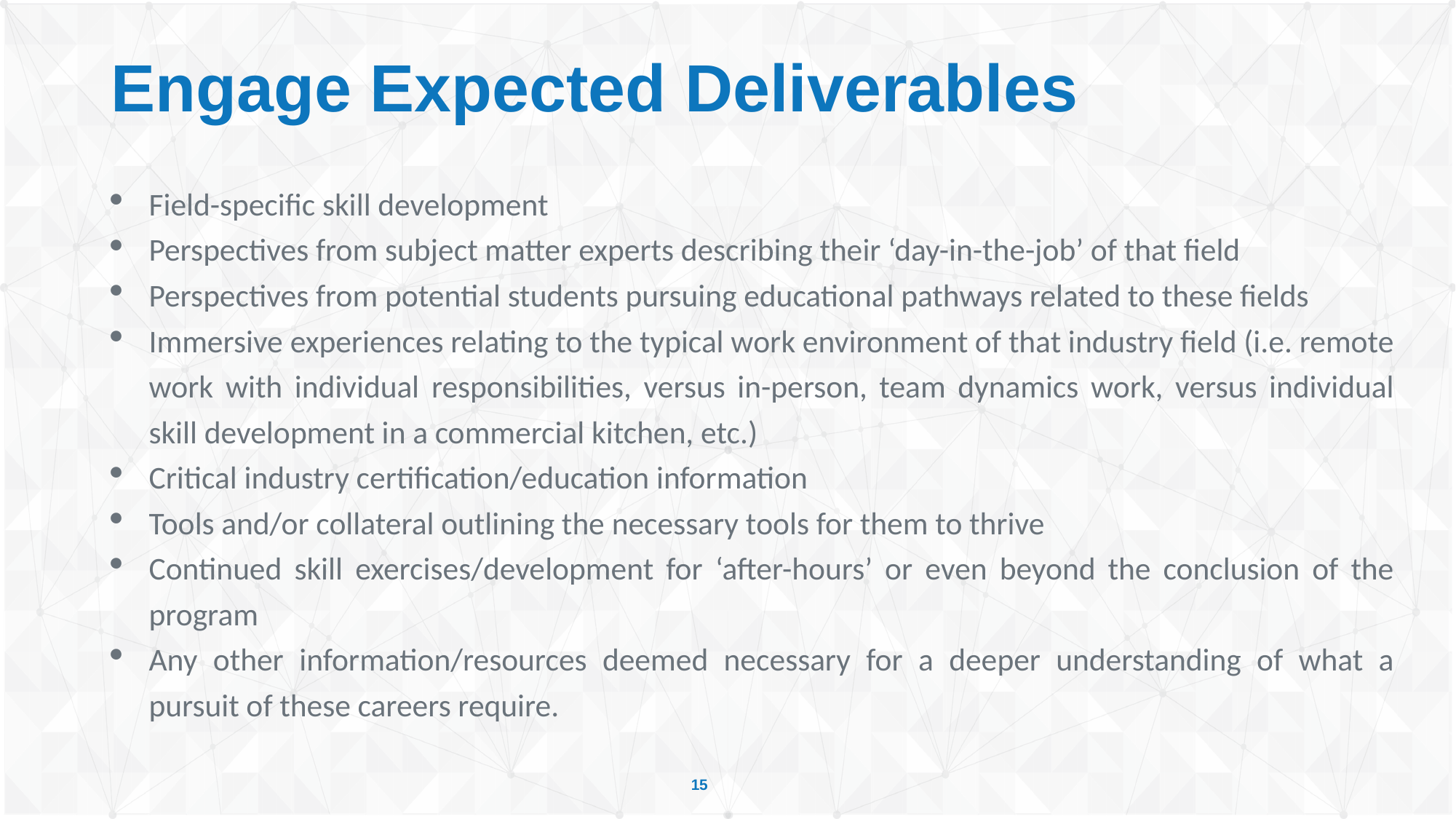

# Engage Expected Deliverables
Field-specific skill development
Perspectives from subject matter experts describing their ‘day-in-the-job’ of that field
Perspectives from potential students pursuing educational pathways related to these fields
Immersive experiences relating to the typical work environment of that industry field (i.e. remote work with individual responsibilities, versus in-person, team dynamics work, versus individual skill development in a commercial kitchen, etc.)
Critical industry certification/education information
Tools and/or collateral outlining the necessary tools for them to thrive
Continued skill exercises/development for ‘after-hours’ or even beyond the conclusion of the program
Any other information/resources deemed necessary for a deeper understanding of what a pursuit of these careers require.